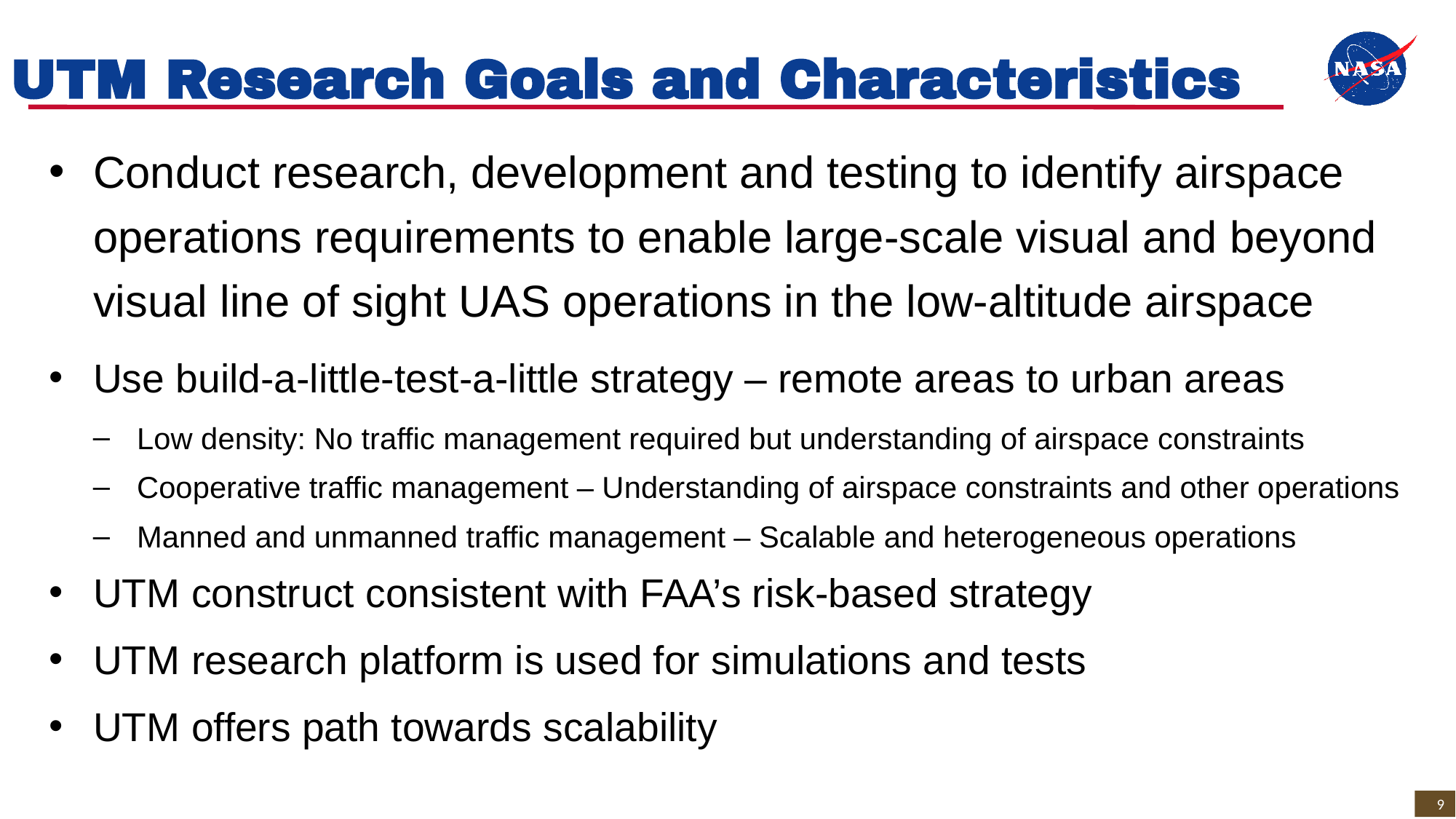

# UTM Research Goals and Characteristics
Conduct research, development and testing to identify airspace operations requirements to enable large-scale visual and beyond visual line of sight UAS operations in the low-altitude airspace
Use build-a-little-test-a-little strategy – remote areas to urban areas
Low density: No traffic management required but understanding of airspace constraints
Cooperative traffic management – Understanding of airspace constraints and other operations
Manned and unmanned traffic management – Scalable and heterogeneous operations
UTM construct consistent with FAA’s risk-based strategy
UTM research platform is used for simulations and tests
UTM offers path towards scalability